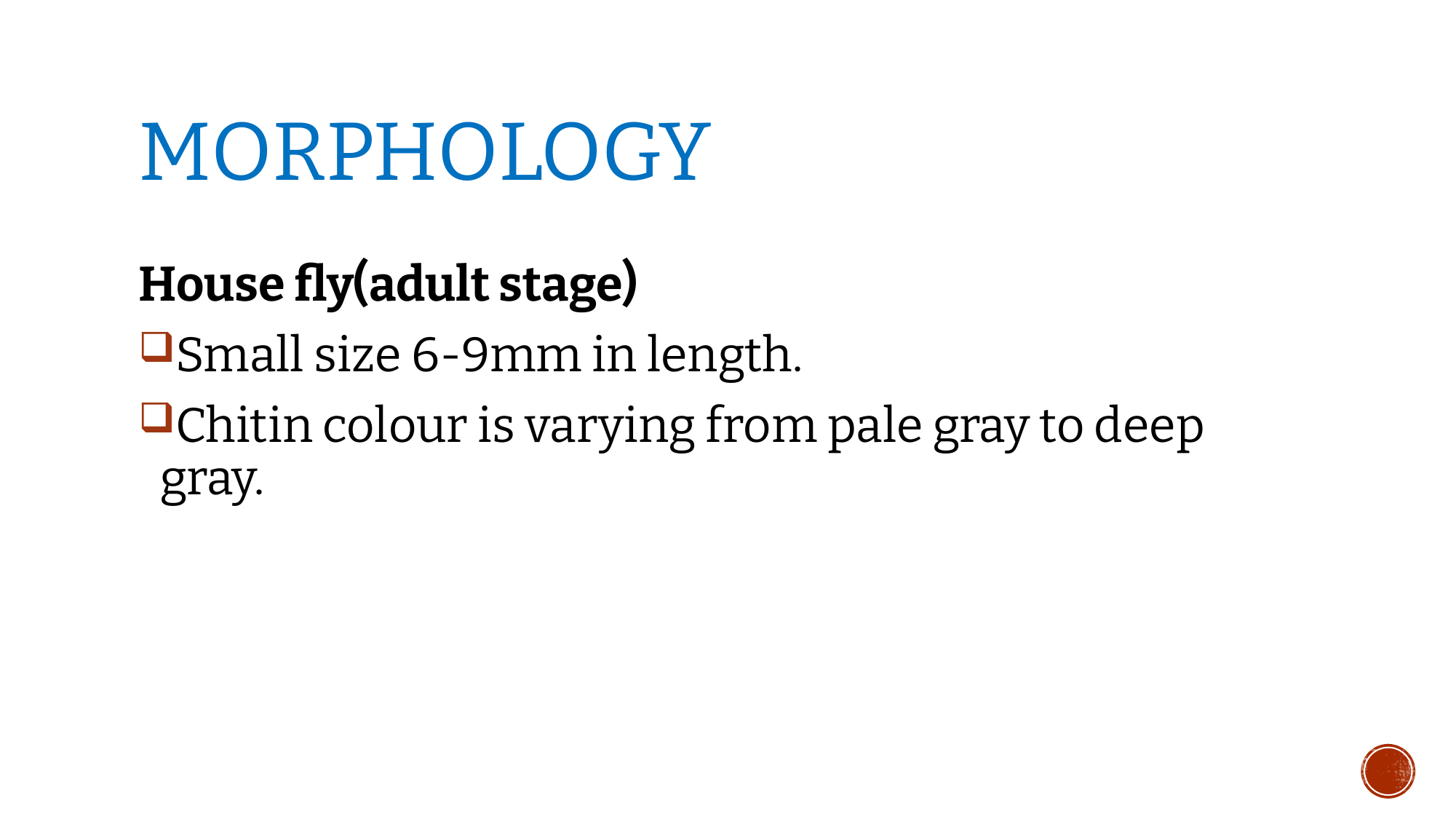

# Morphology
House fly(adult stage)
Small size 6-9mm in length.
Chitin colour is varying from pale gray to deep gray.